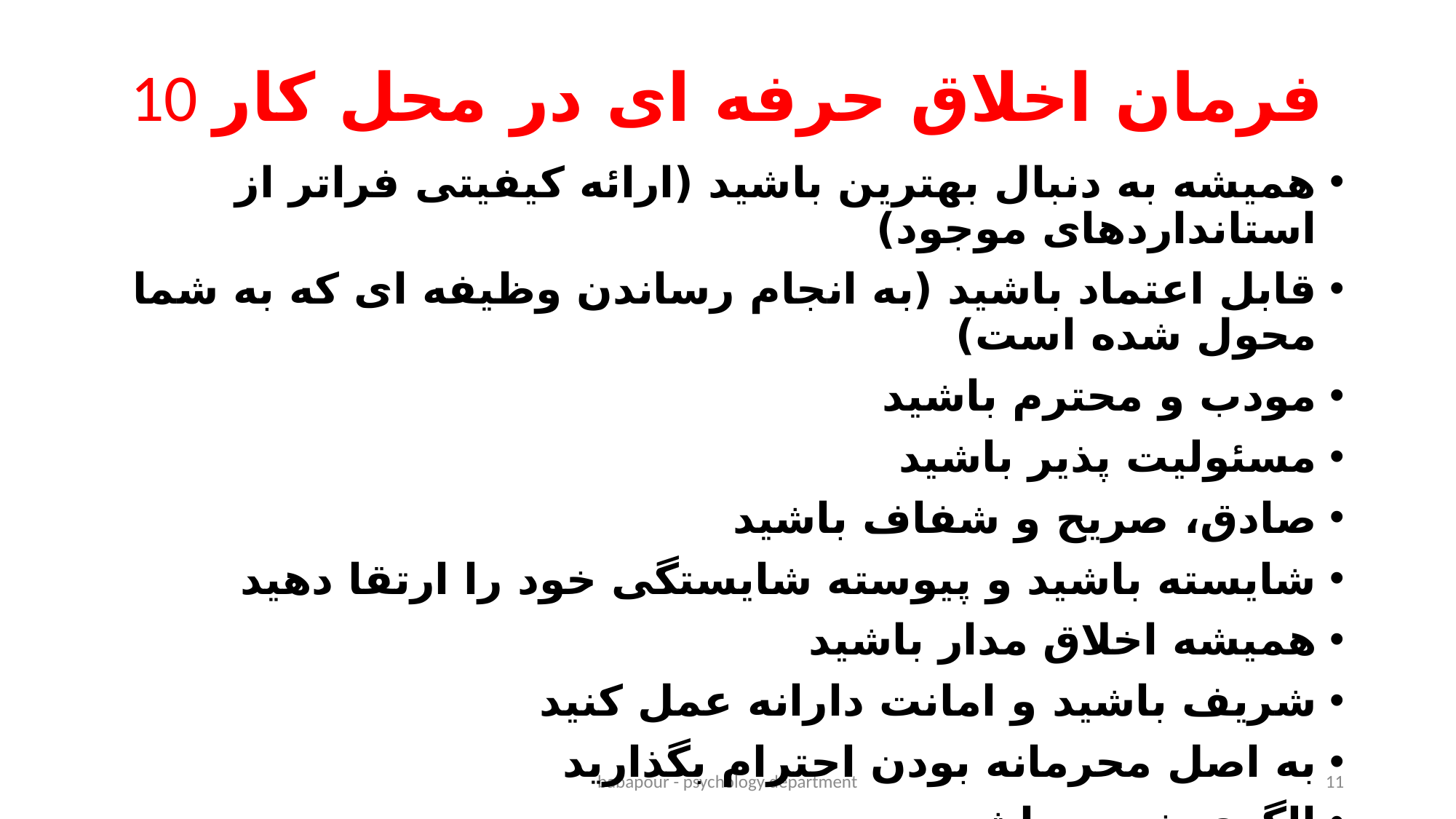

# 10 فرمان اخلاق حرفه ای در محل کار
همیشه به دنبال بهترین باشید (ارائه کیفیتی فراتر از استانداردهای موجود)
قابل اعتماد باشید (به انجام رساندن وظیفه ای که به شما محول شده است)
مودب و محترم باشید
مسئولیت پذیر باشید
صادق، صریح و شفاف باشید
شایسته باشید و پیوسته شایستگی خود را ارتقا دهید
همیشه اخلاق مدار باشید
شریف باشید و امانت دارانه عمل کنید
به اصل محرمانه بودن احترام بگذارید
الگوی خوبی باشید
babapour - psychology department
11